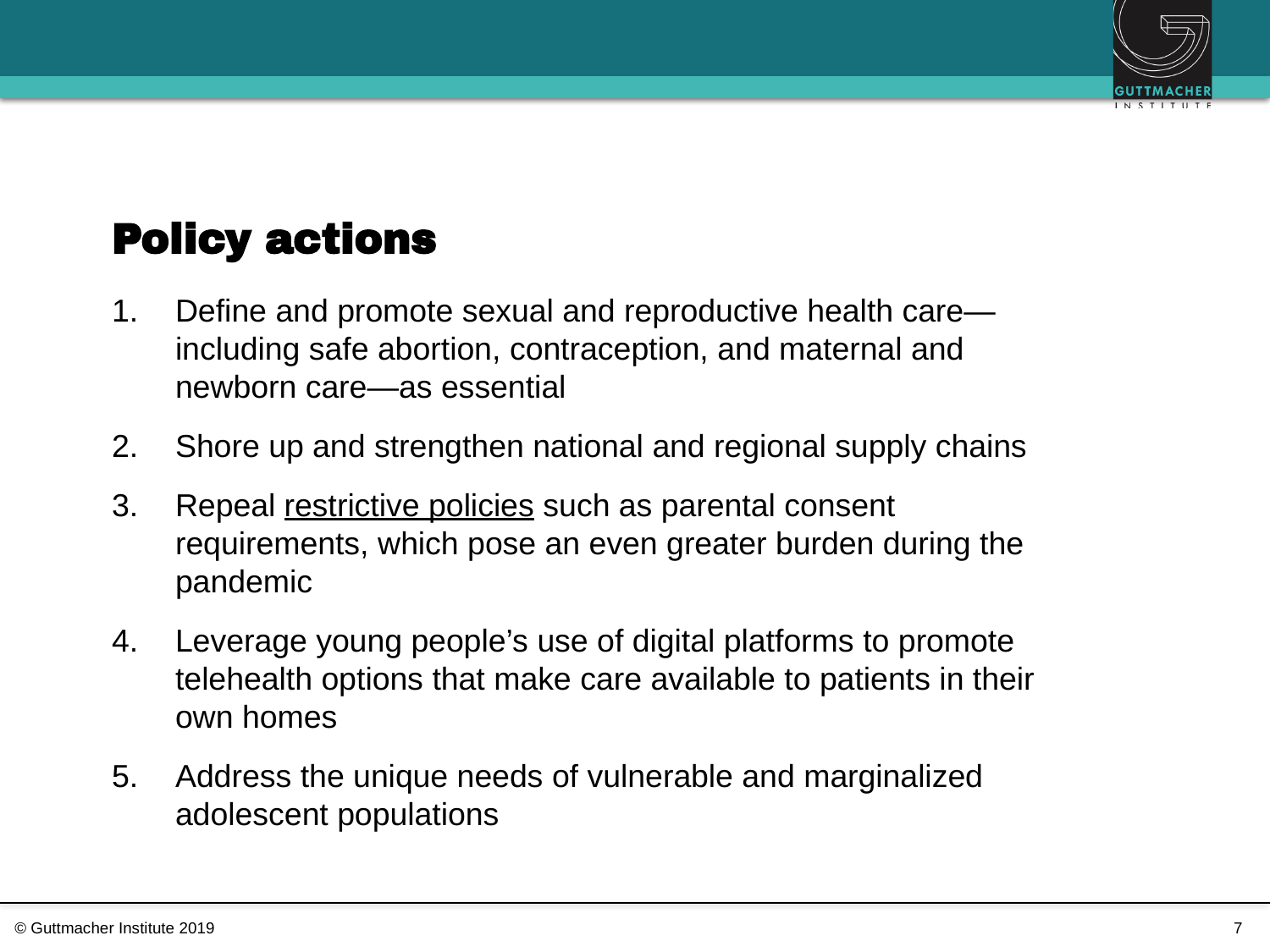

# Policy actions
Define and promote sexual and reproductive health care—including safe abortion, contraception, and maternal and newborn care—as essential
Shore up and strengthen national and regional supply chains
Repeal restrictive policies such as parental consent requirements, which pose an even greater burden during the pandemic
Leverage young people’s use of digital platforms to promote telehealth options that make care available to patients in their own homes
Address the unique needs of vulnerable and marginalized adolescent populations